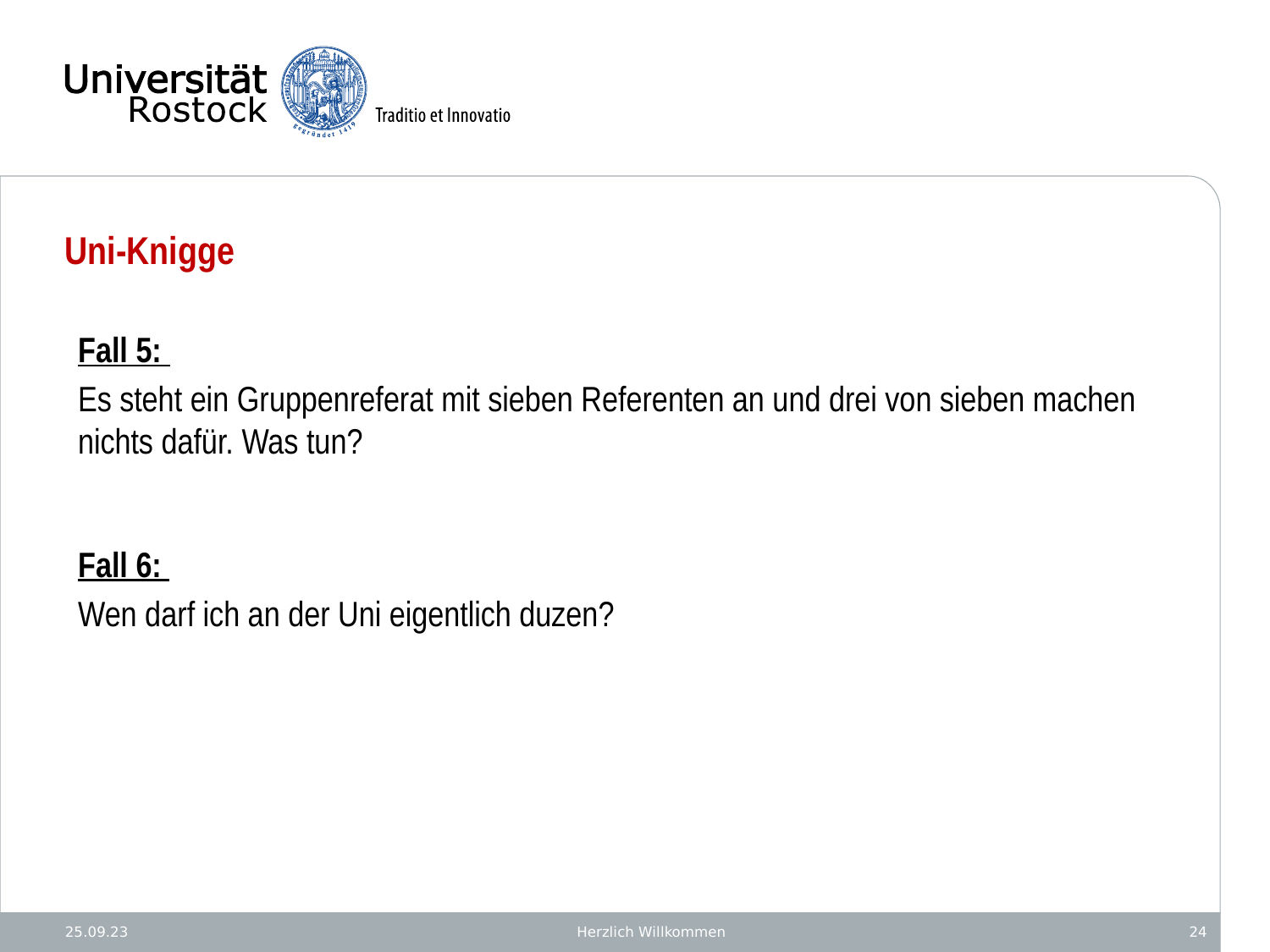

Uni-Knigge
Fall 5:
Es steht ein Gruppenreferat mit sieben Referenten an und drei von sieben machen nichts dafür. Was tun?

Fall 6:
Wen darf ich an der Uni eigentlich duzen?

25.09.23
Herzlich Willkommen
24